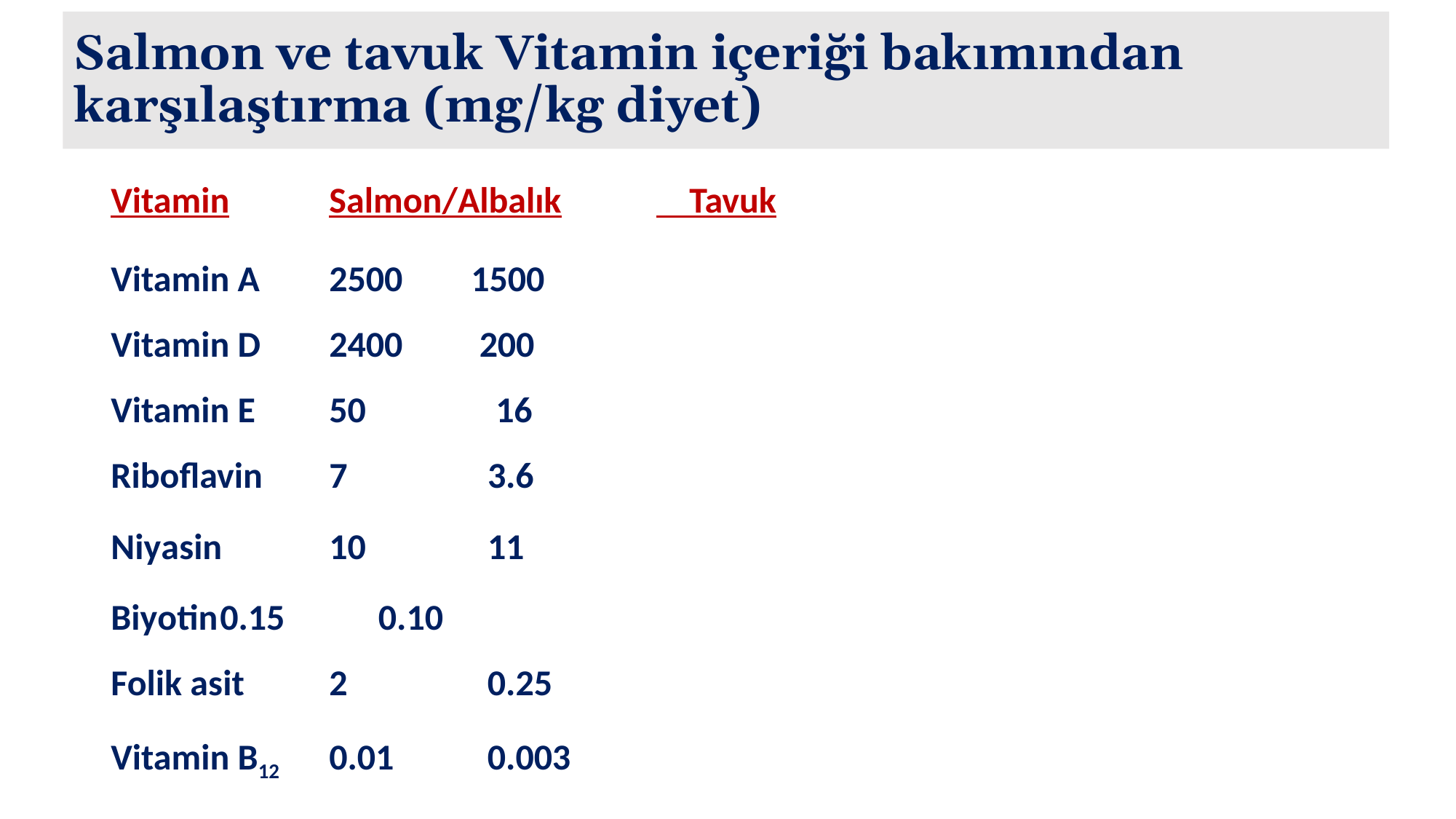

# Salmon ve tavuk Vitamin içeriği bakımından karşılaştırma (mg/kg diyet)
Vitamin	Salmon/Albalık	    Tavuk
Vitamin A	2500	    1500
Vitamin D	2400	     200
Vitamin E	50	       16
Riboflavin	7	      3.6
Niyasin	10	      11
Biyotin	0.15	      0.10
Folik asit	2	      0.25
Vitamin B12	0.01	      0.003